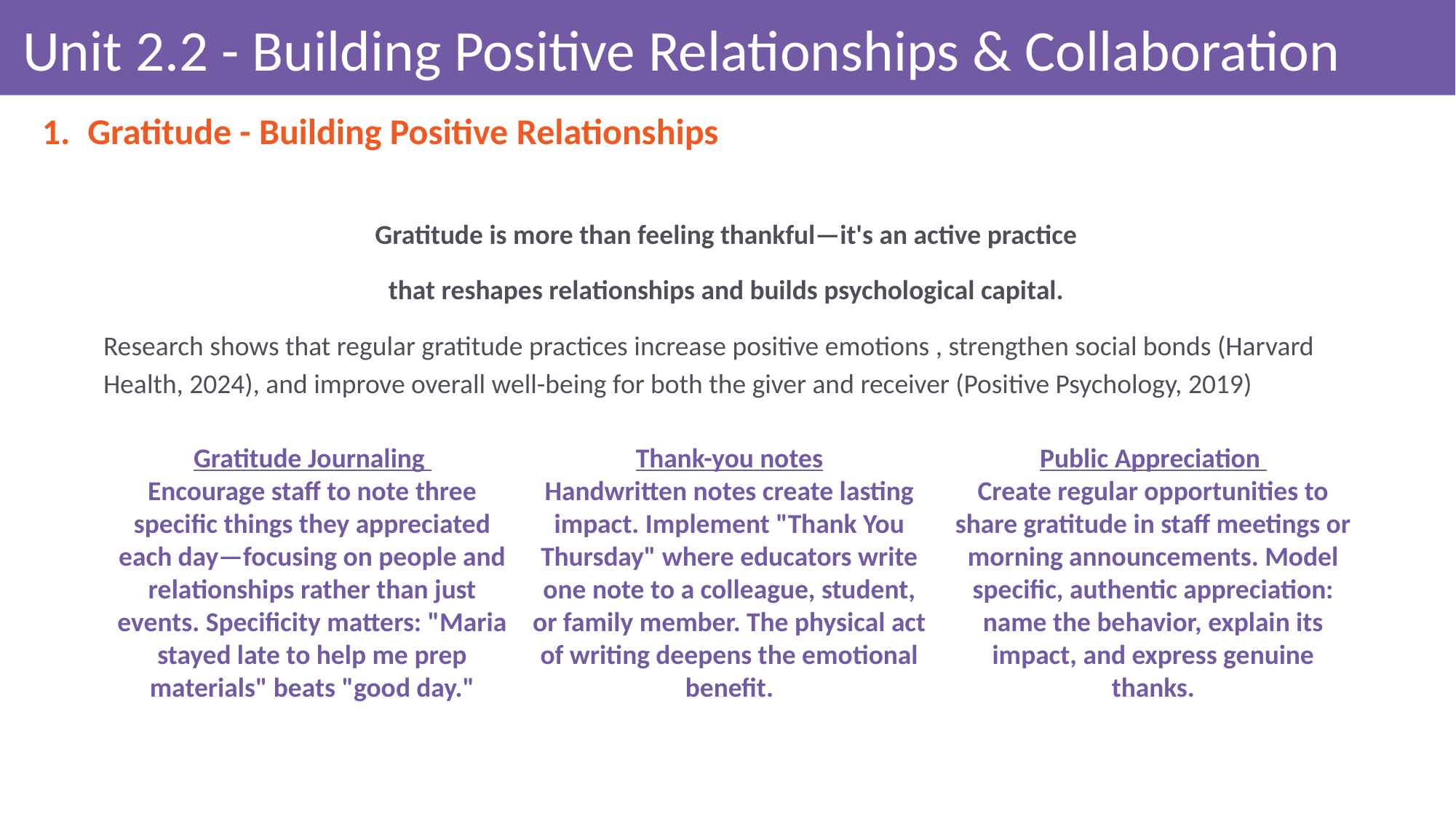

# Unit 2.2 - Building Positive Relationships & Collaboration
Gratitude - Building Positive Relationships
Gratitude is more than feeling thankful—it's an active practice
that reshapes relationships and builds psychological capital.
Research shows that regular gratitude practices increase positive emotions , strengthen social bonds (Harvard Health, 2024), and improve overall well-being for both the giver and receiver (Positive Psychology, 2019)
Gratitude Journaling
Encourage staff to note three specific things they appreciated each day—focusing on people and relationships rather than just events. Specificity matters: "Maria stayed late to help me prep materials" beats "good day."

Thank-you notes
Handwritten notes create lasting impact. Implement "Thank You Thursday" where educators write one note to a colleague, student, or family member. The physical act of writing deepens the emotional benefit.

Public Appreciation
Create regular opportunities to share gratitude in staff meetings or morning announcements. Model specific, authentic appreciation: name the behavior, explain its impact, and express genuine thanks.